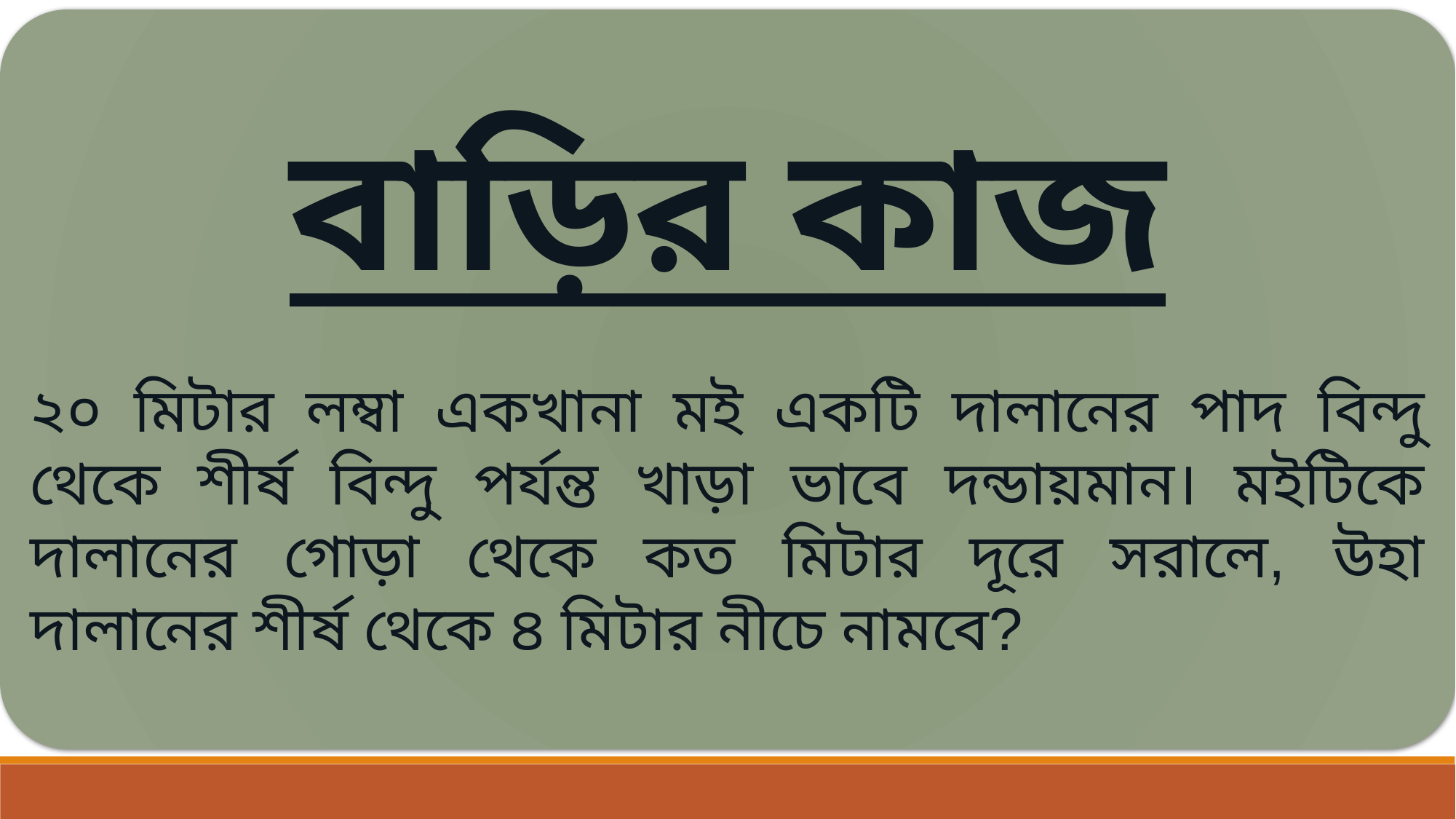

বাড়ির কাজ

২০ মিটার লম্বা একখানা মই একটি দালানের পাদ বিন্দু থেকে শীর্ষ বিন্দু পর্যন্ত খাড়া ভাবে দন্ডায়মান। মইটিকে দালানের গোড়া থেকে কত মিটার দূরে সরালে, উহা দালানের শীর্ষ থেকে ৪ মিটার নীচে নামবে?